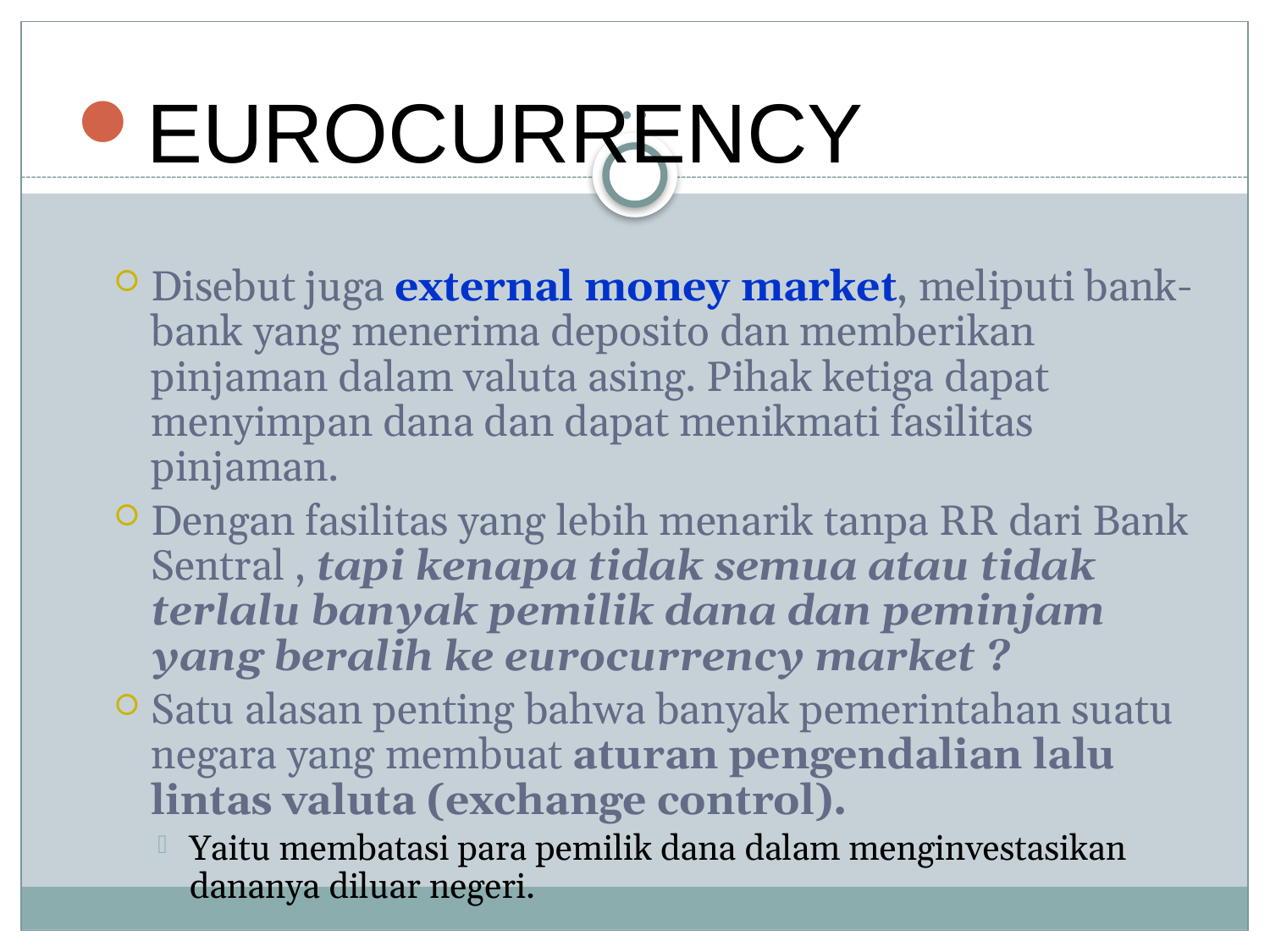

# ..
EUROCURRENCY

Disebut juga external money market, meliputi bank-bank yang menerima deposito dan memberikan pinjaman dalam valuta asing. Pihak ketiga dapat menyimpan dana dan dapat menikmati fasilitas pinjaman.
Dengan fasilitas yang lebih menarik tanpa RR dari Bank Sentral , tapi kenapa tidak semua atau tidak terlalu banyak pemilik dana dan peminjam yang beralih ke eurocurrency market ?
Satu alasan penting bahwa banyak pemerintahan suatu negara yang membuat aturan pengendalian lalu lintas valuta (exchange control).
Yaitu membatasi para pemilik dana dalam menginvestasikan dananya diluar negeri.